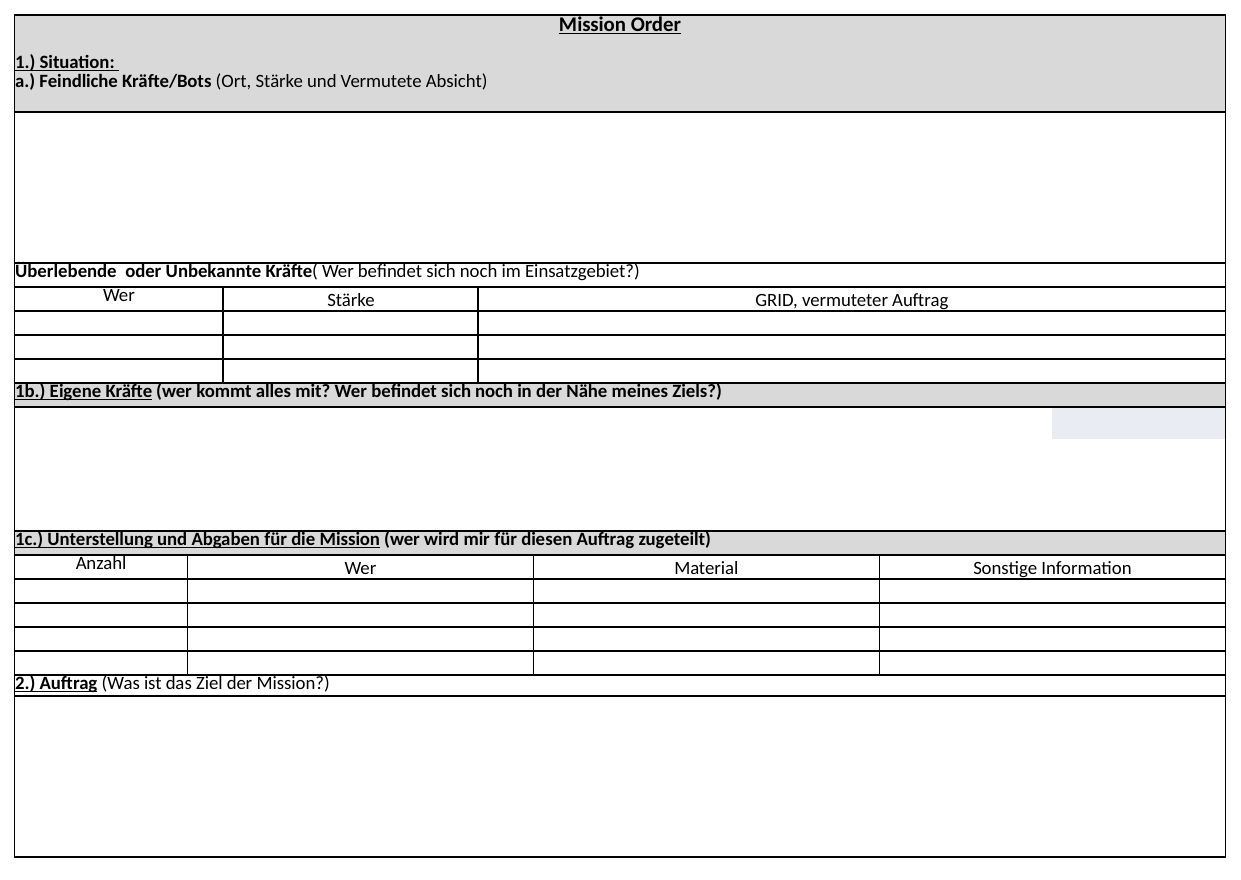

| Mission Order 1.) Situation: a.) Feindliche Kräfte/Bots (Ort, Stärke und Vermutete Absicht) |  |  |  |  |  |  |  |  |
| --- | --- | --- | --- | --- | --- | --- | --- | --- |
|  |  |  |  |  |  |  |  |  |
|  |  |  |  |  |  |  |  |  |
|  |  |  |  |  |  |  |  |  |
| Überlebende oder Unbekannte Kräfte( Wer befindet sich noch im Einsatzgebiet?) |  |  |  |  |  |  |  |  |
| Wer |  | Stärke |  | GRID, vermuteter Auftrag |  |  |  |  |
|  |  |  |  |  |  |  |  |  |
|  |  |  |  |  |  |  |  |  |
|  |  |  |  |  |  |  |  |  |
| 1b.) Eigene Kräfte (wer kommt alles mit? Wer befindet sich noch in der Nähe meines Ziels?) |  |  |  |  |  |  |  |  |
|  |  |  |  |  |  |  |  |  |
|  |  |  |  |  |  |  |  |  |
|  |  |  |  |  |  |  |  |  |
|  |  |  |  |  |  |  |  |  |
|  |  |  |  |  |  |  |  |  |
| 1c.) Unterstellung und Abgaben für die Mission (wer wird mir für diesen Auftrag zugeteilt) |  |  |  |  |  |  |  |  |
| Anzahl | Wer |  |  |  | Material |  | Sonstige Information |  |
|  |  |  |  |  |  |  |  |  |
|  |  |  |  |  |  |  |  |  |
|  |  |  |  |  |  |  |  |  |
|  |  |  |  |  |  |  |  |  |
| 2.) Auftrag (Was ist das Ziel der Mission?) |  |  |  |  |  |  |  |  |
|  |  |  |  |  |  |  |  |  |
|  |  |  |  |  |  |  |  |  |